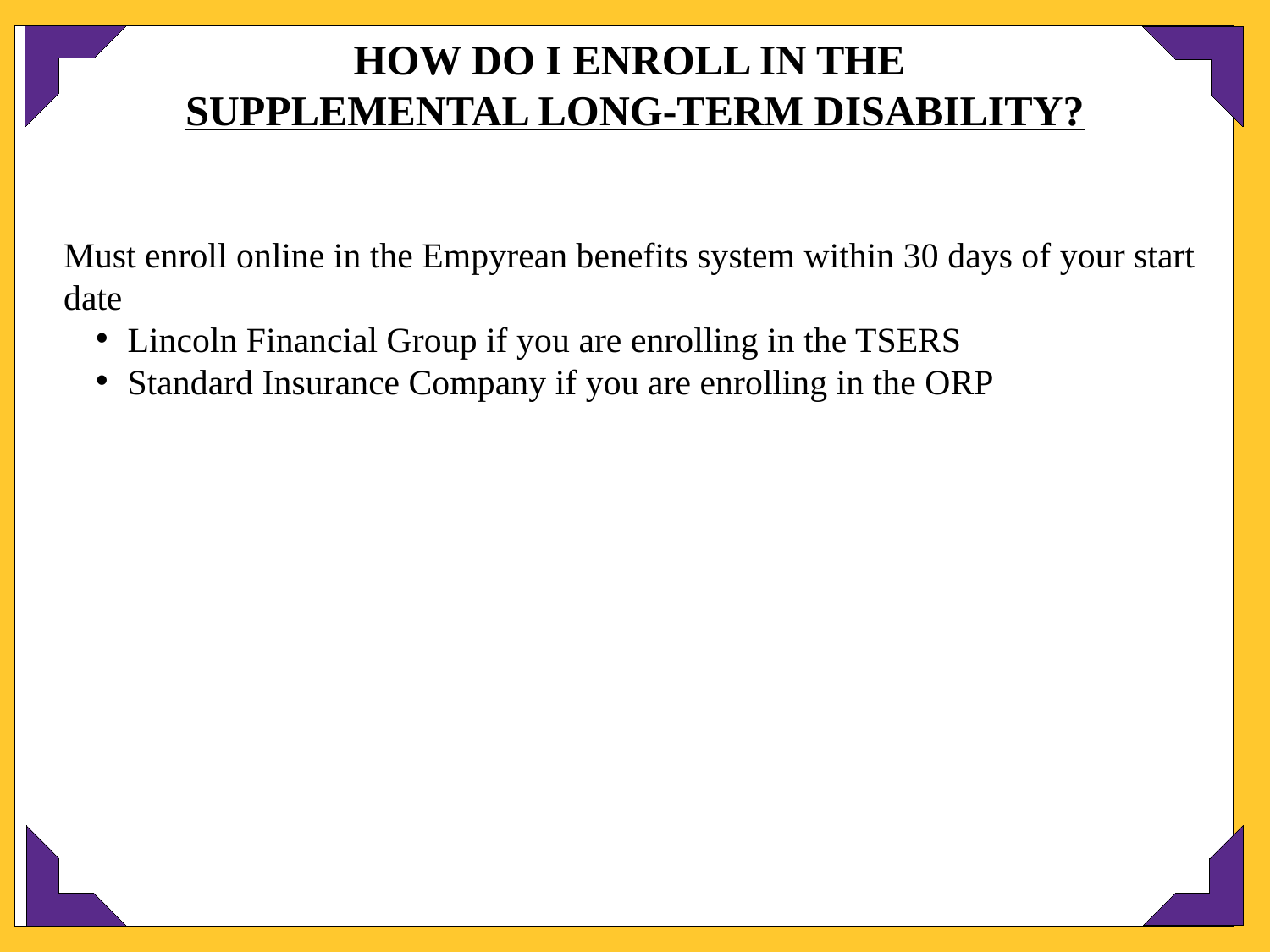

HOW DO I ENROLL IN THE
SUPPLEMENTAL LONG-TERM DISABILITY?
Must enroll online in the Empyrean benefits system within 30 days of your start date
Lincoln Financial Group if you are enrolling in the TSERS
Standard Insurance Company if you are enrolling in the ORP